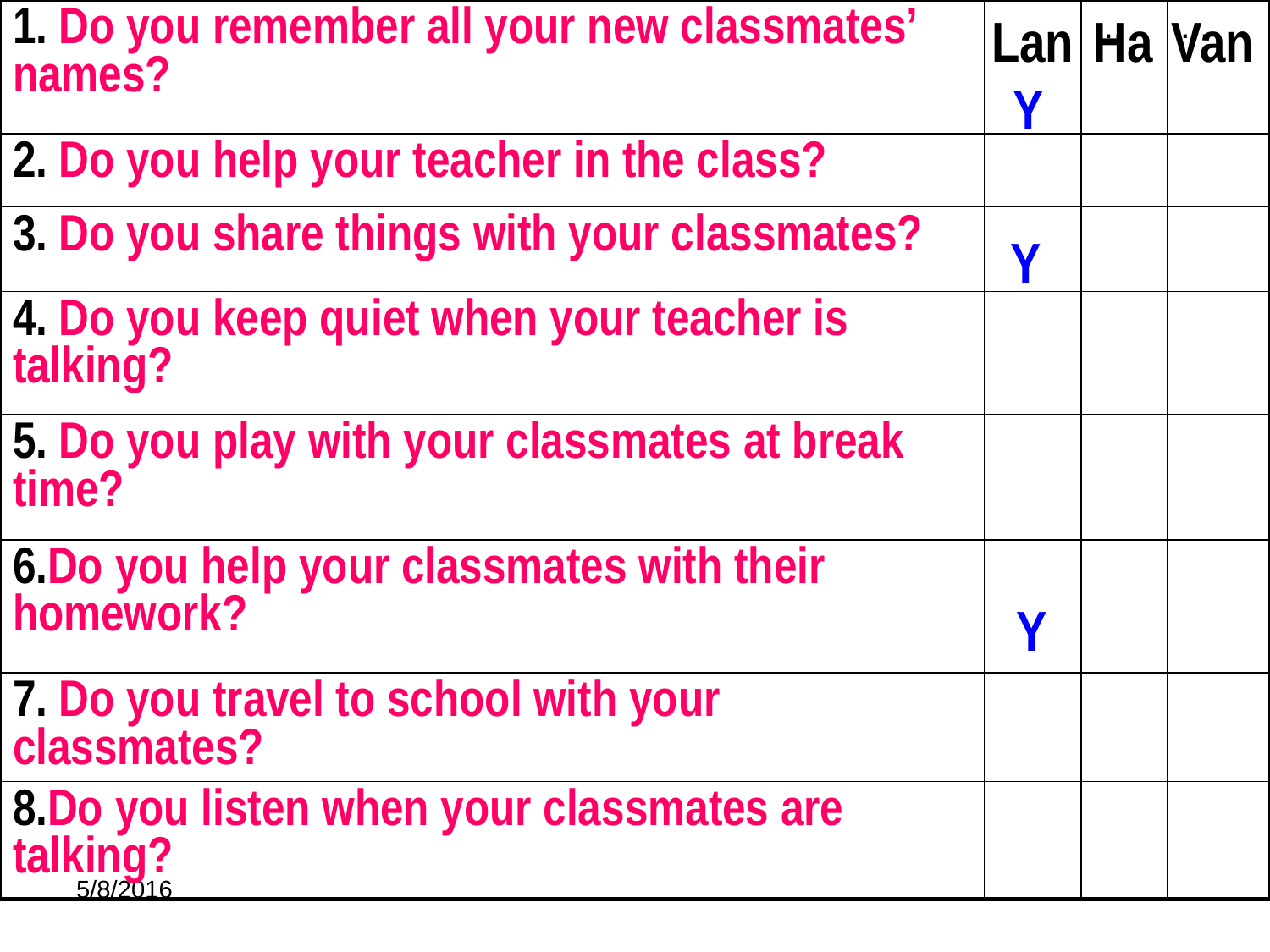

| 1. Do you remember all your new classmates’ names? |  | ... | ... |
| --- | --- | --- | --- |
| 2. Do you help your teacher in the class? |  |  |  |
| 3. Do you share things with your classmates? |  |  |  |
| 4. Do you keep quiet when your teacher is talking? |  |  |  |
| 5. Do you play with your classmates at break time? |  |  |  |
| 6.Do you help your classmates with their homework? |  |  |  |
| 7. Do you travel to school with your classmates? |  |  |  |
| 8.Do you listen when your classmates are talking? |  |  |  |
Lan
Ha
Van
Y
Y
Y
5/8/2016